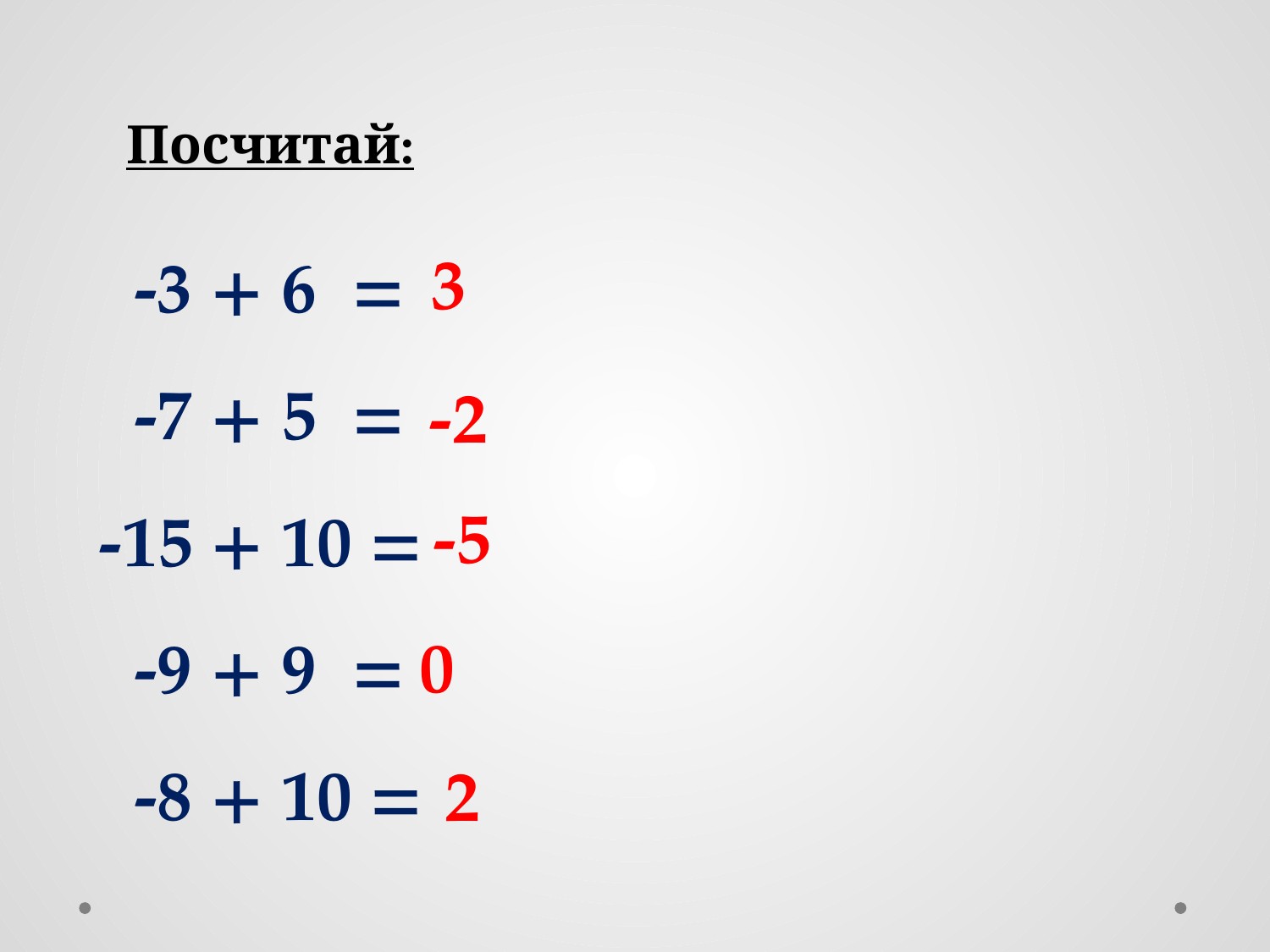

Посчитай:
3
  -3 + 6  =

  -7 + 5  =

-15 + 10 =

  -9 + 9  =

  -8 + 10 =
-2
-5
0
2